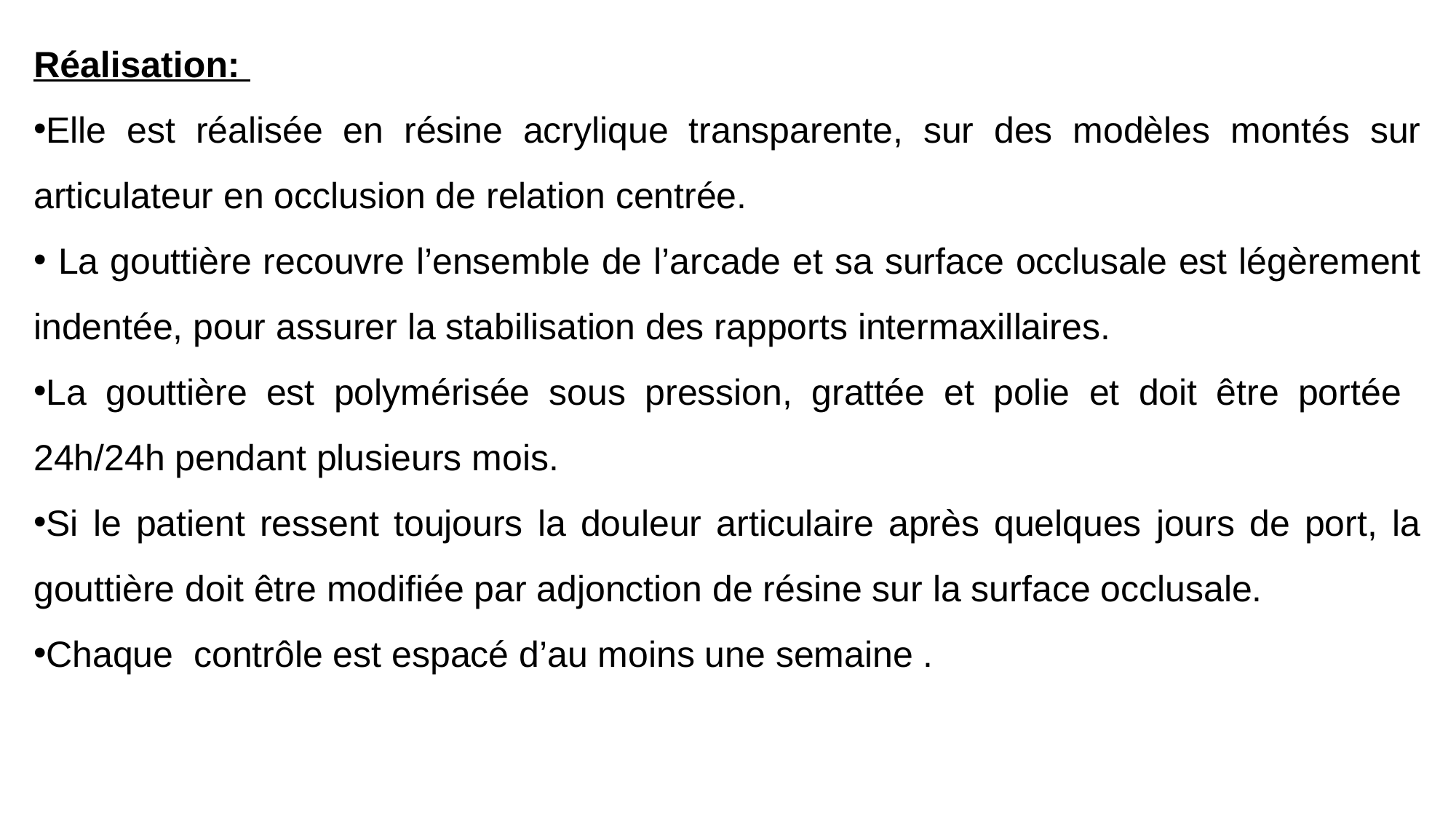

Réalisation:
Elle est réalisée en résine acrylique transparente, sur des modèles montés sur articulateur en occlusion de relation centrée.
 La gouttière recouvre l’ensemble de l’arcade et sa surface occlusale est légèrement indentée, pour assurer la stabilisation des rapports intermaxillaires.
La gouttière est polymérisée sous pression, grattée et polie et doit être portée  24h/24h pendant plusieurs mois.
Si le patient ressent toujours la douleur articulaire après quelques jours de port, la gouttière doit être modifiée par adjonction de résine sur la surface occlusale.
Chaque  contrôle est espacé d’au moins une semaine .